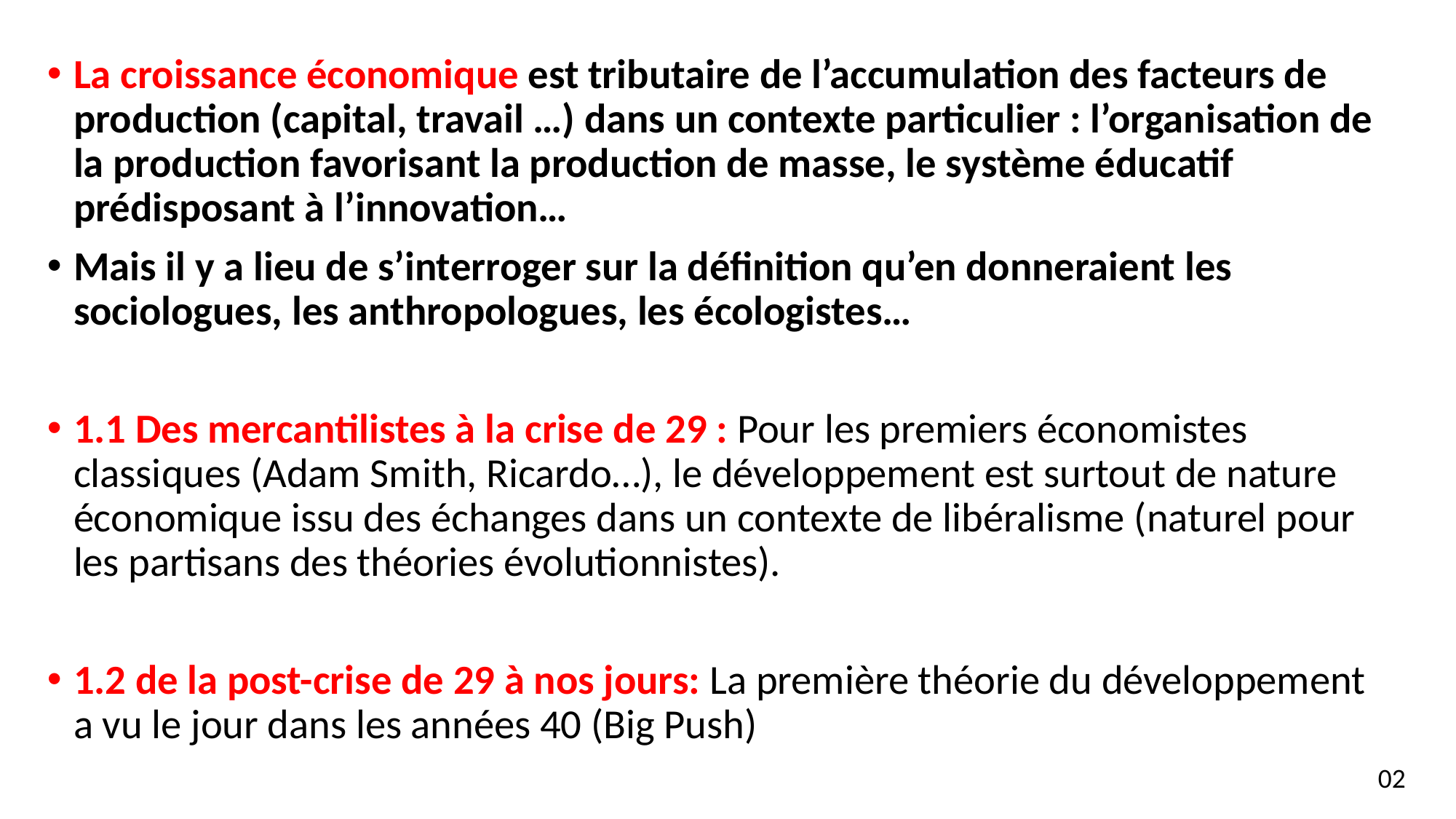

La croissance économique est tributaire de l’accumulation des facteurs de production (capital, travail …) dans un contexte particulier : l’organisation de la production favorisant la production de masse, le système éducatif prédisposant à l’innovation…
Mais il y a lieu de s’interroger sur la définition qu’en donneraient les sociologues, les anthropologues, les écologistes…

1.1 Des mercantilistes à la crise de 29 : Pour les premiers économistes classiques (Adam Smith, Ricardo…), le développement est surtout de nature économique issu des échanges dans un contexte de libéralisme (naturel pour les partisans des théories évolutionnistes).

1.2 de la post-crise de 29 à nos jours: La première théorie du développement a vu le jour dans les années 40 (Big Push)

02